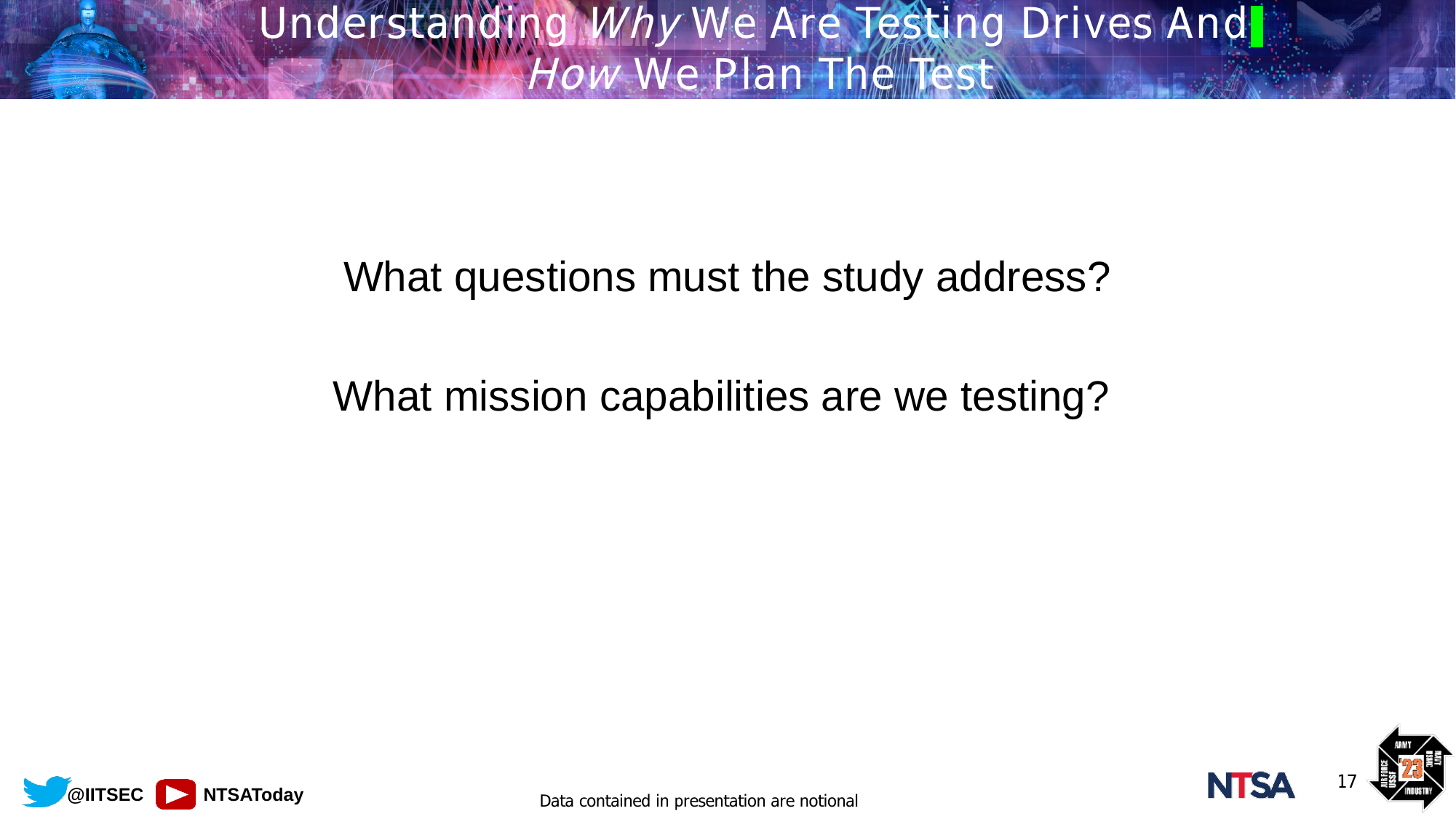

# Understanding Why We Are Testing Drives And How We Plan The Test
What questions must the study address?

What mission capabilities are we testing?

17